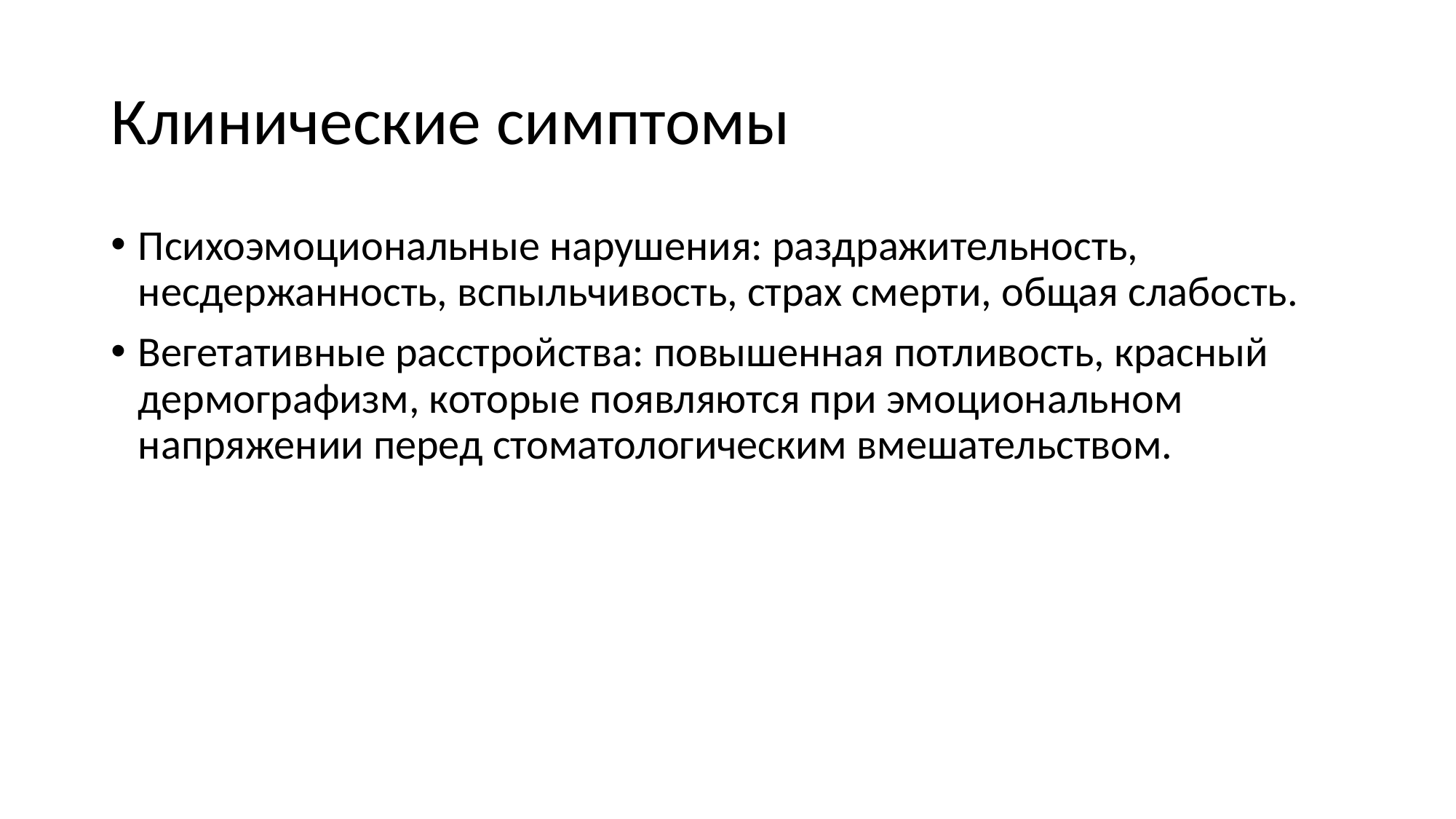

# Клинические симптомы
Психоэмоциональные нарушения: раздражительность, несдержанность, вспыльчивость, страх смерти, общая слабость.
Вегетативные расстройства: повышенная потливость, красный дермографизм, которые появляются при эмоциональном напряжении перед стоматологическим вмешательством.